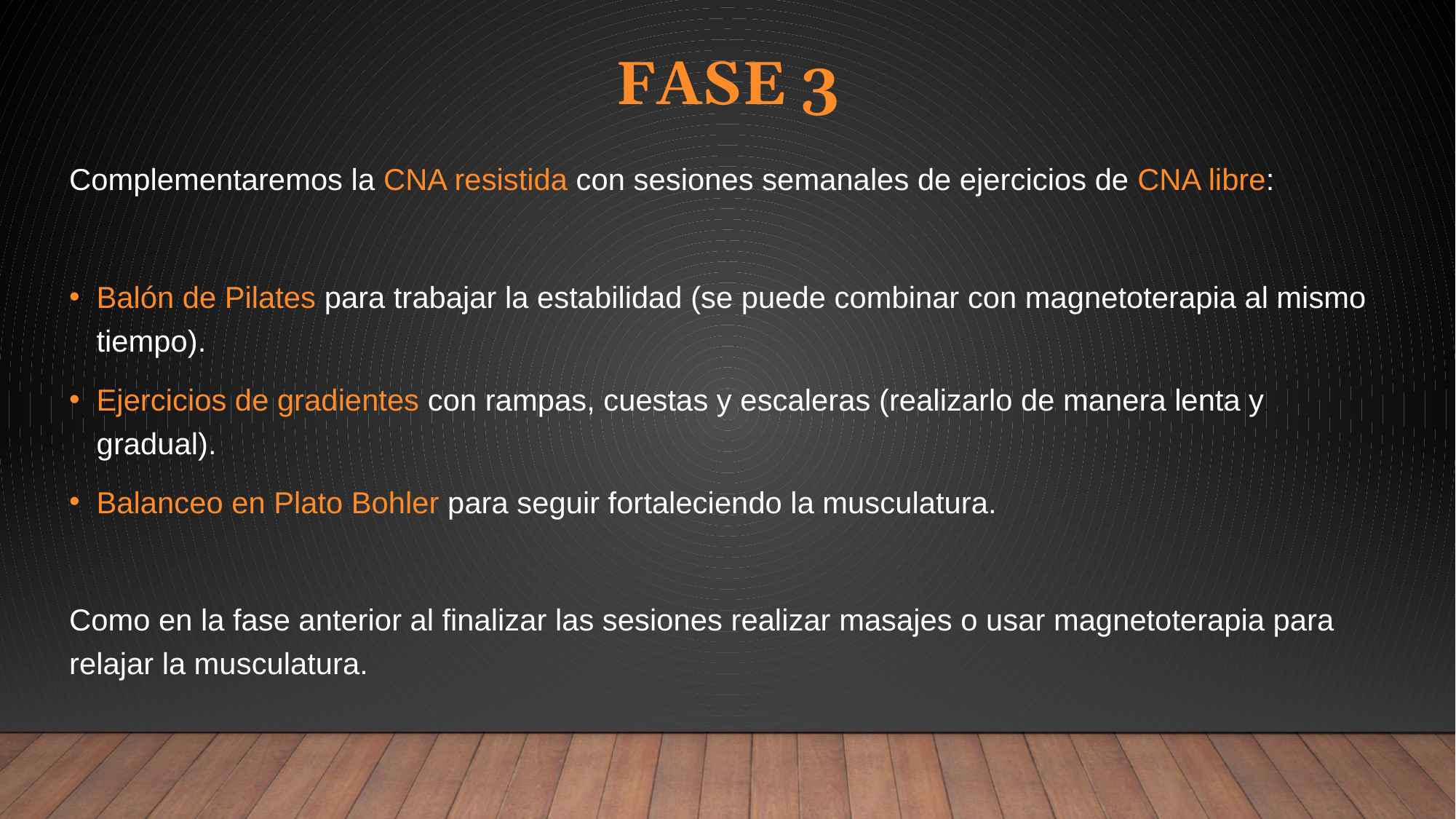

# Fase 3
Complementaremos la CNA resistida con sesiones semanales de ejercicios de CNA libre:

Balón de Pilates para trabajar la estabilidad (se puede combinar con magnetoterapia al mismo tiempo).
Ejercicios de gradientes con rampas, cuestas y escaleras (realizarlo de manera lenta y gradual).
Balanceo en Plato Bohler para seguir fortaleciendo la musculatura.

Como en la fase anterior al finalizar las sesiones realizar masajes o usar magnetoterapia para relajar la musculatura.